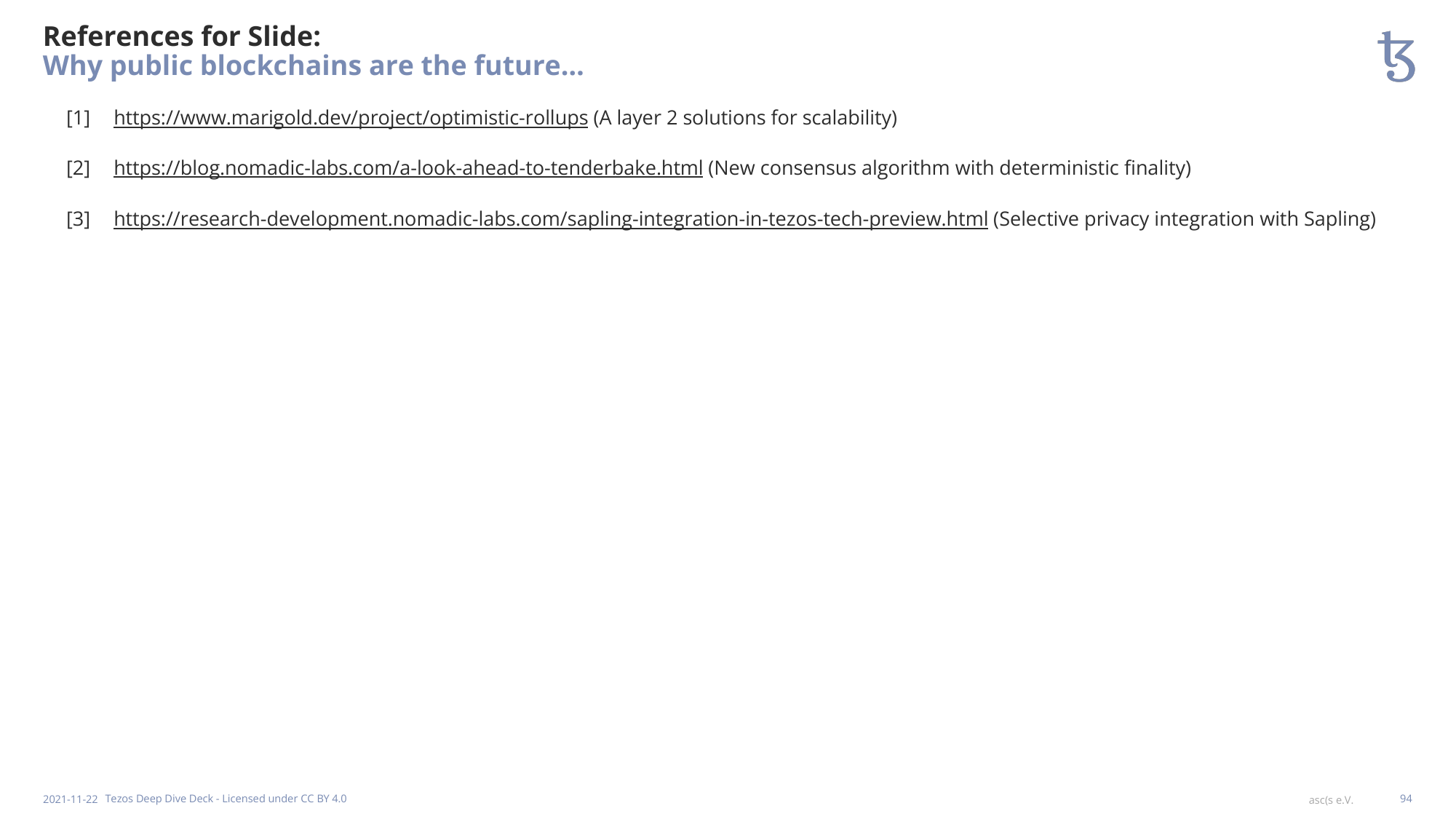

# References for Slide: Why public blockchains are the future…
[1]
https://www.marigold.dev/project/optimistic-rollups (A layer 2 solutions for scalability)
[2]
https://blog.nomadic-labs.com/a-look-ahead-to-tenderbake.html (New consensus algorithm with deterministic finality)
[3]
https://research-development.nomadic-labs.com/sapling-integration-in-tezos-tech-preview.html (Selective privacy integration with Sapling)
2021-11-22
Tezos Deep Dive Deck - Licensed under CC BY 4.0
94